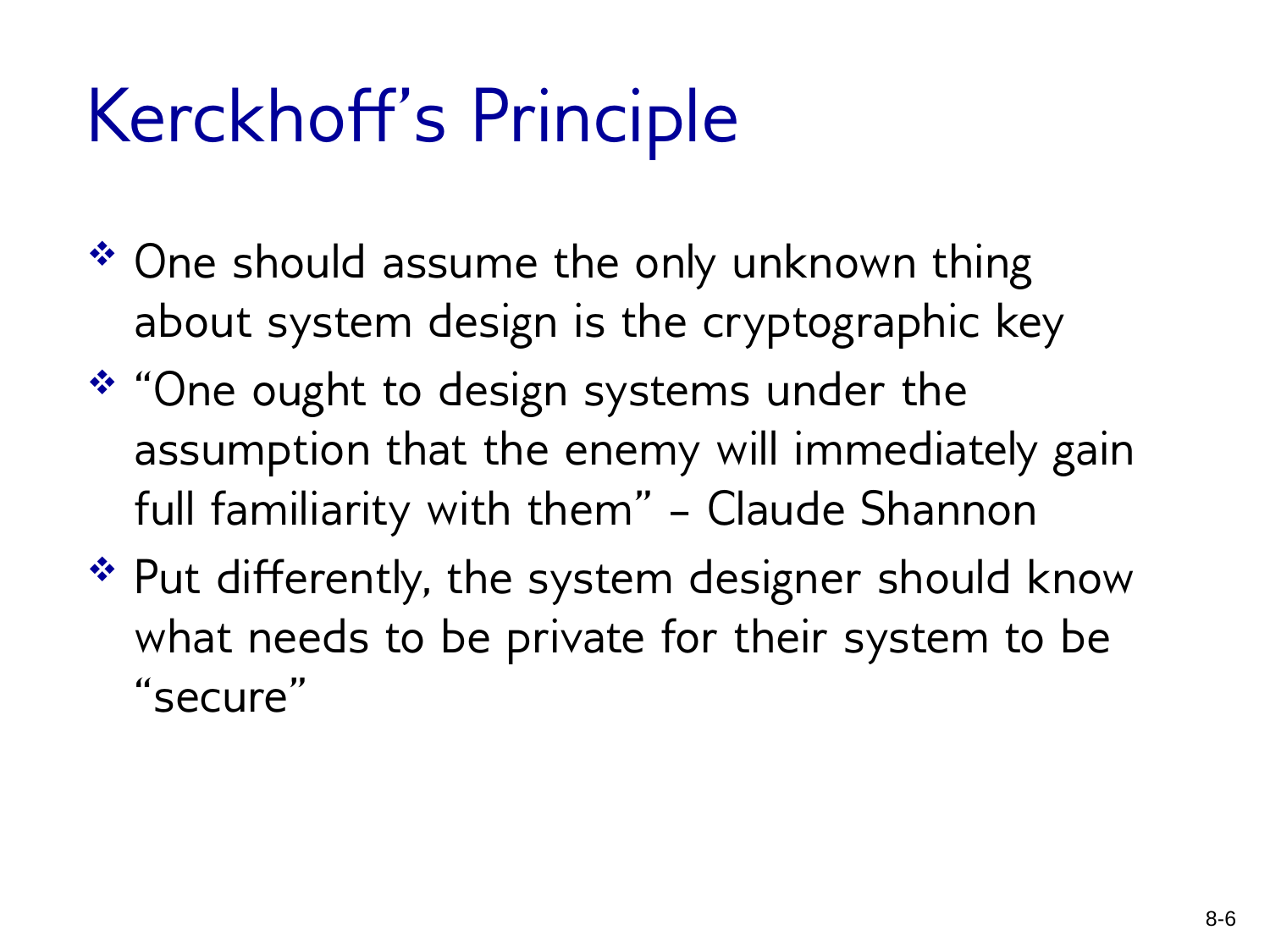

# Kerckhoff’s Principle
One should assume the only unknown thing about system design is the cryptographic key
“One ought to design systems under the assumption that the enemy will immediately gain full familiarity with them” – Claude Shannon
Put differently, the system designer should know what needs to be private for their system to be “secure”